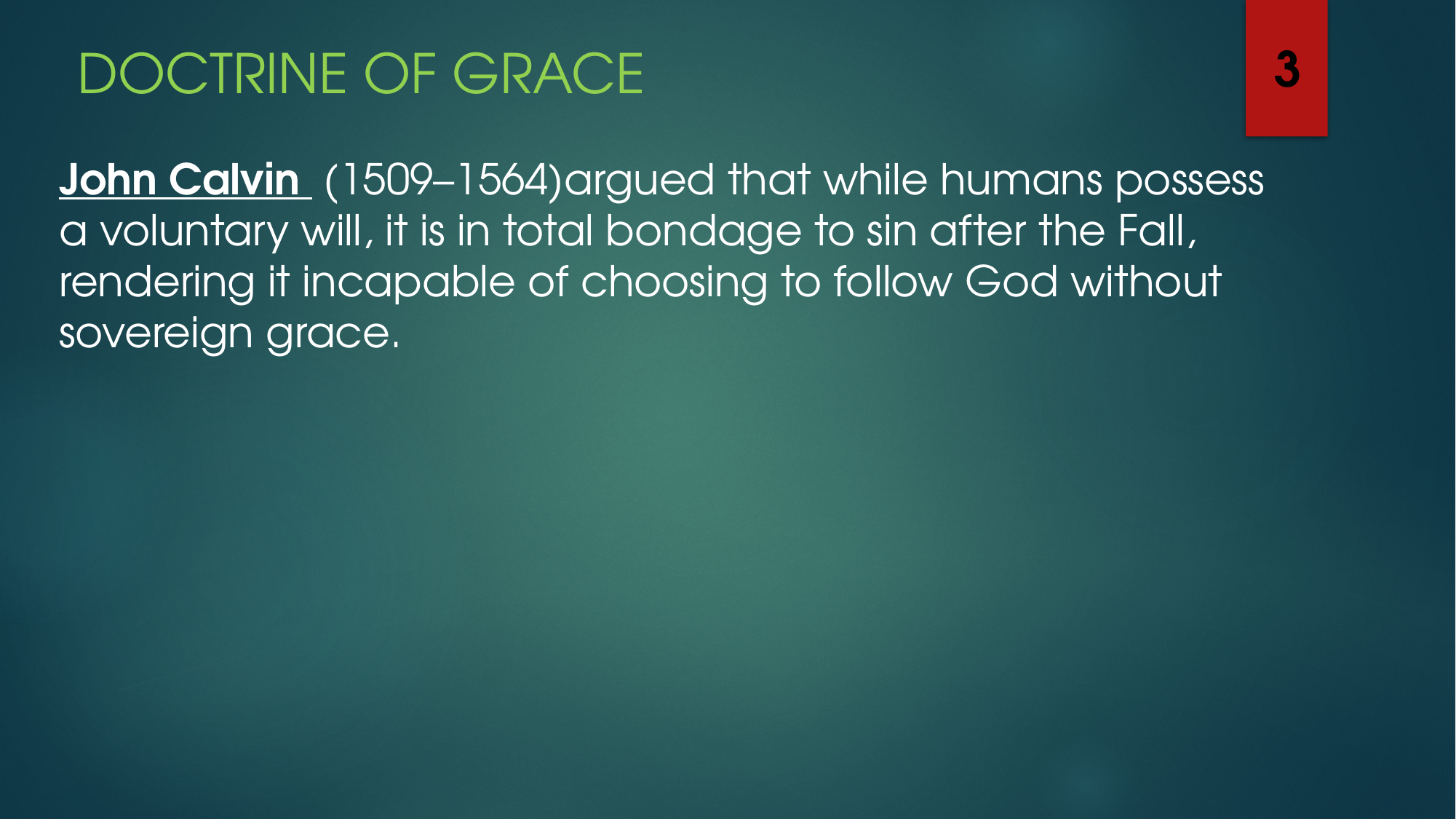

Doctrine of grace
3
John Calvin  (1509–1564)argued that while humans possess a voluntary will, it is in total bondage to sin after the Fall, rendering it incapable of choosing to follow God without sovereign grace.